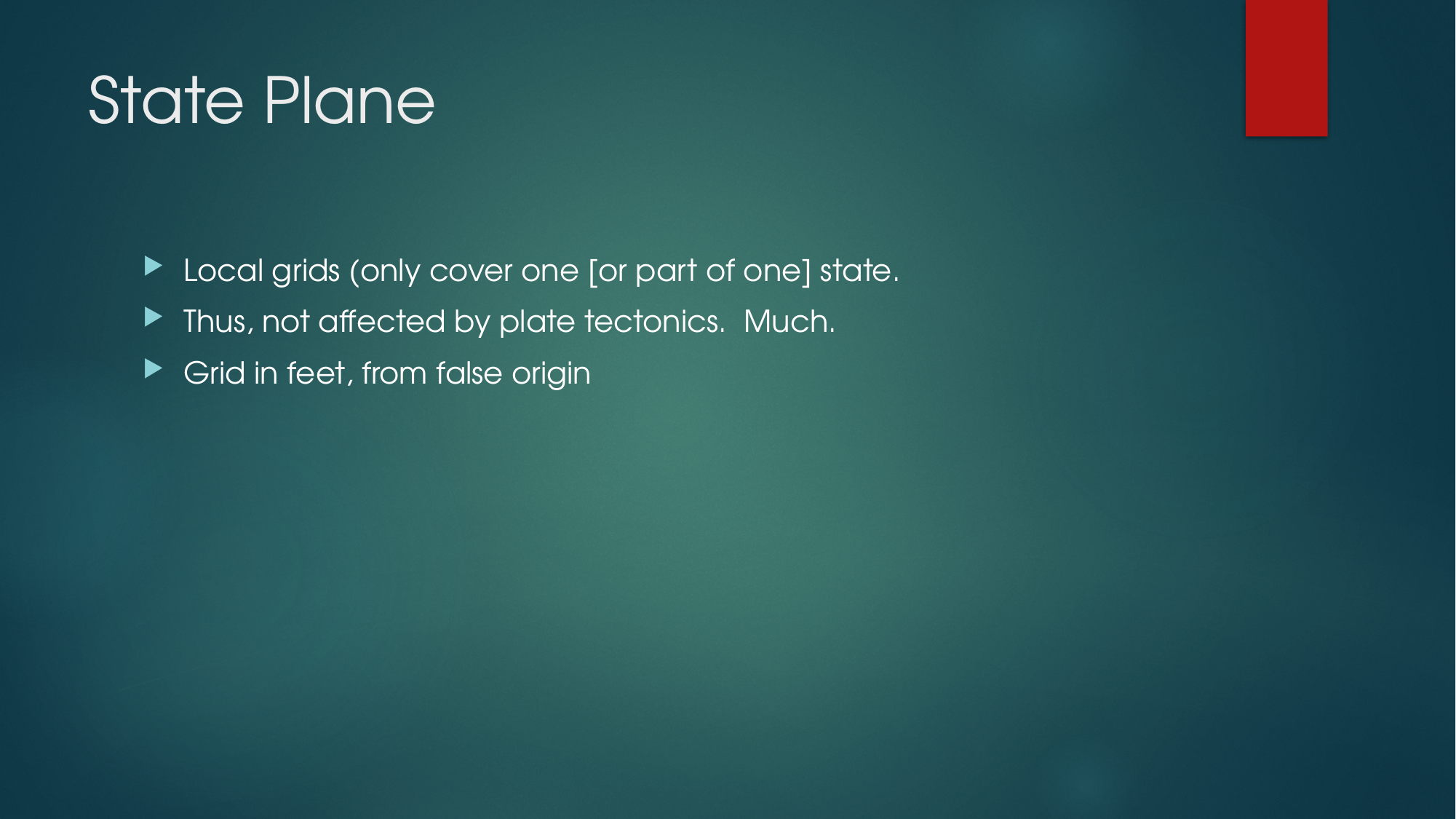

# State Plane
Local grids (only cover one [or part of one] state.
Thus, not affected by plate tectonics.  Much.
Grid in feet, from false origin